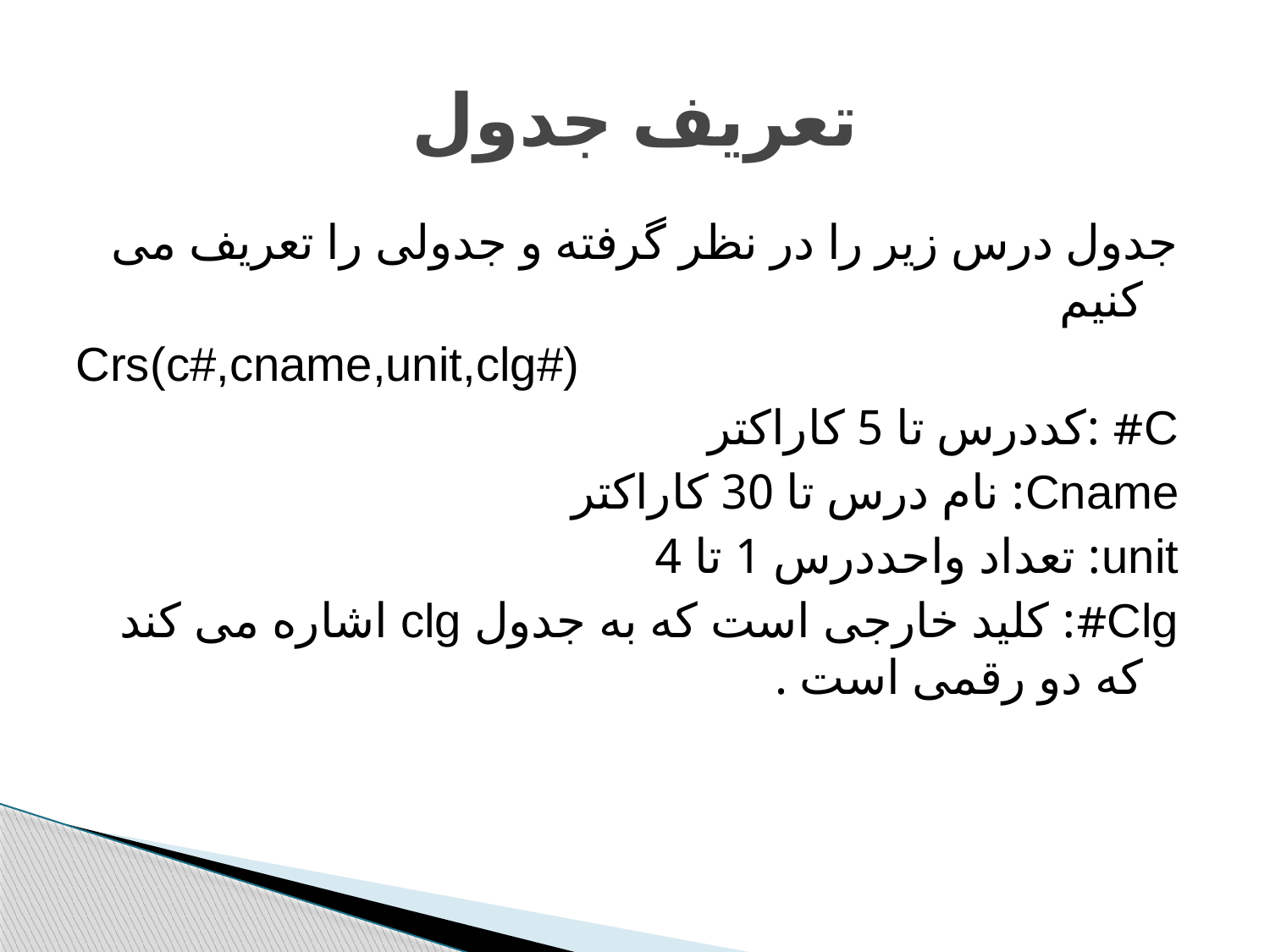

# تعریف جدول
جدول درس زیر را در نظر گرفته و جدولی را تعریف می کنیم
Crs(c#,cname,unit,clg#)
C# :کددرس تا 5 کاراکتر
Cname: نام درس تا 30 کاراکتر
unit: تعداد واحددرس 1 تا 4
Clg#: کلید خارجی است که به جدول clg اشاره می کند که دو رقمی است .